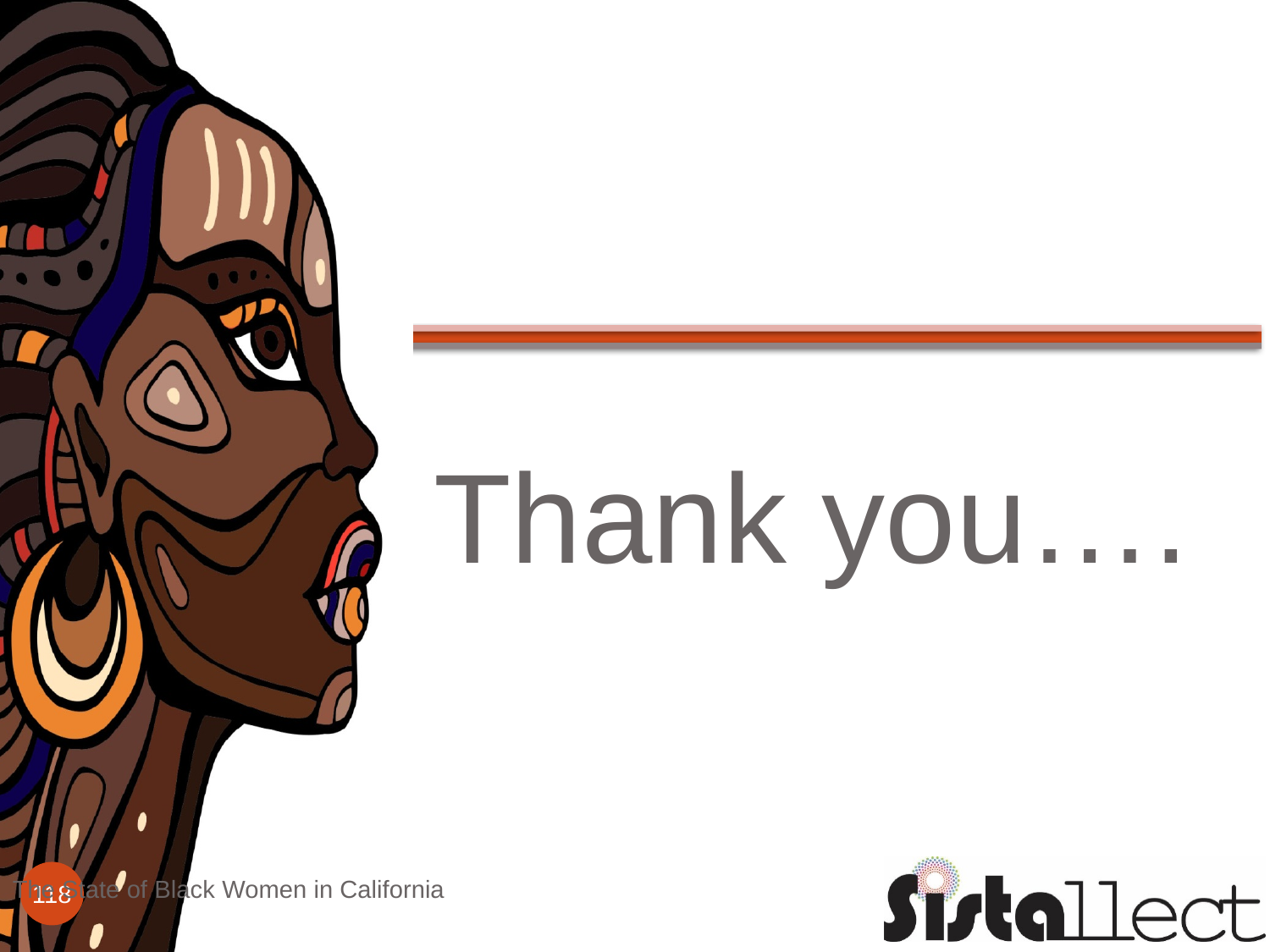

# Thank you….
The State of Black Women in California
118